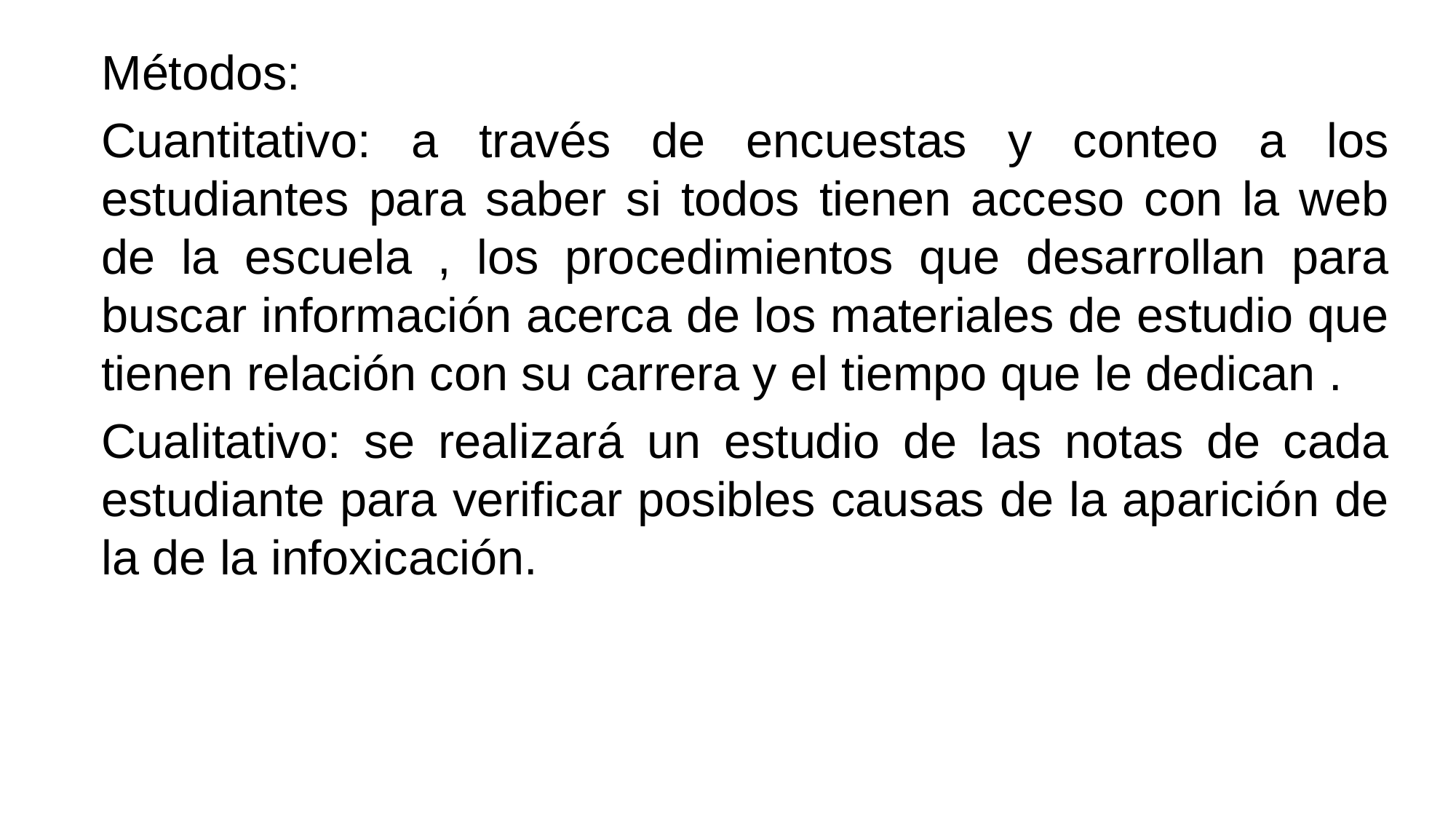

Métodos:
Cuantitativo: a través de encuestas y conteo a los estudiantes para saber si todos tienen acceso con la web de la escuela , los procedimientos que desarrollan para buscar información acerca de los materiales de estudio que tienen relación con su carrera y el tiempo que le dedican .
Cualitativo: se realizará un estudio de las notas de cada estudiante para verificar posibles causas de la aparición de la de la infoxicación.